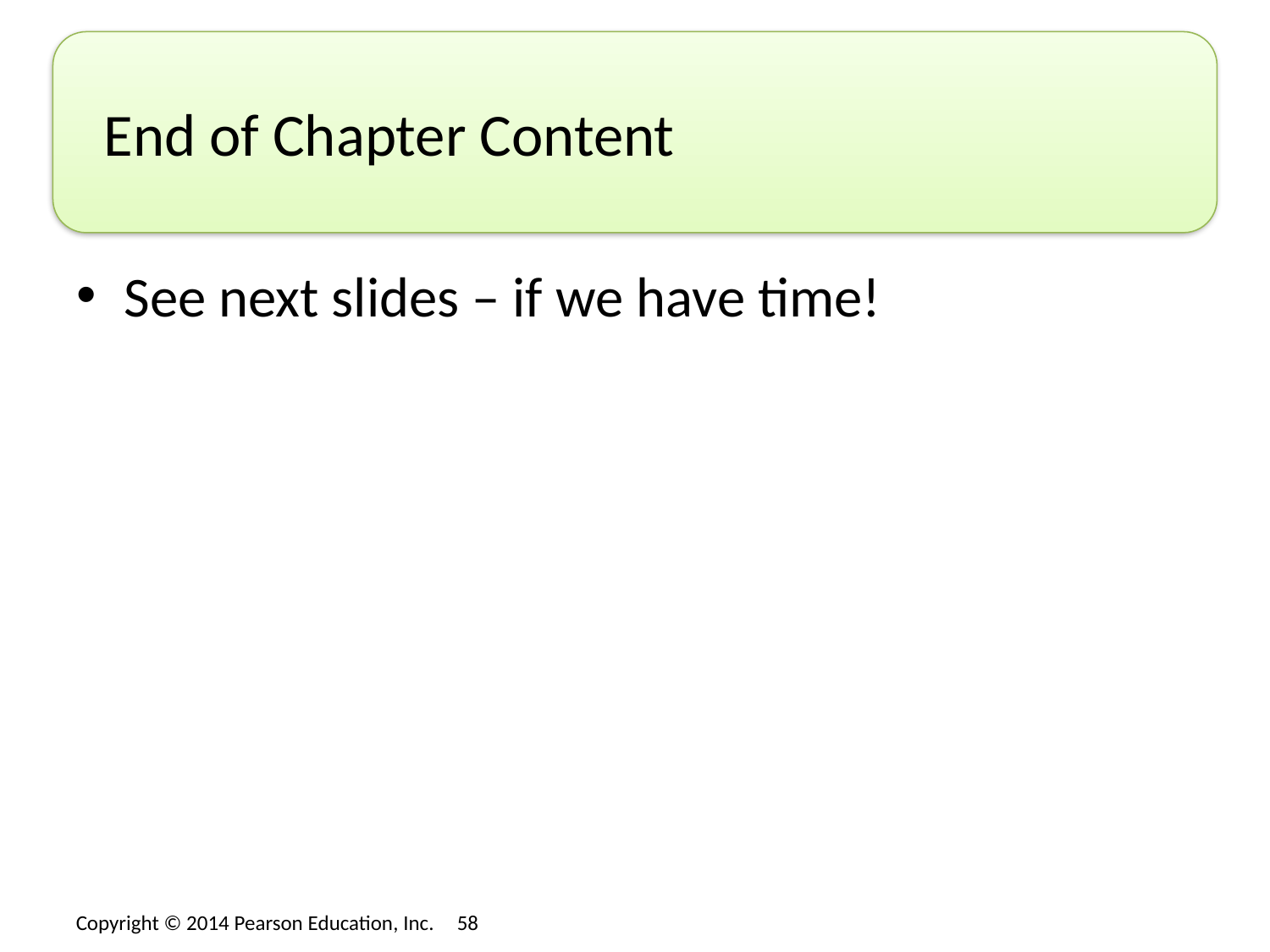

# End of Chapter Content
See next slides – if we have time!